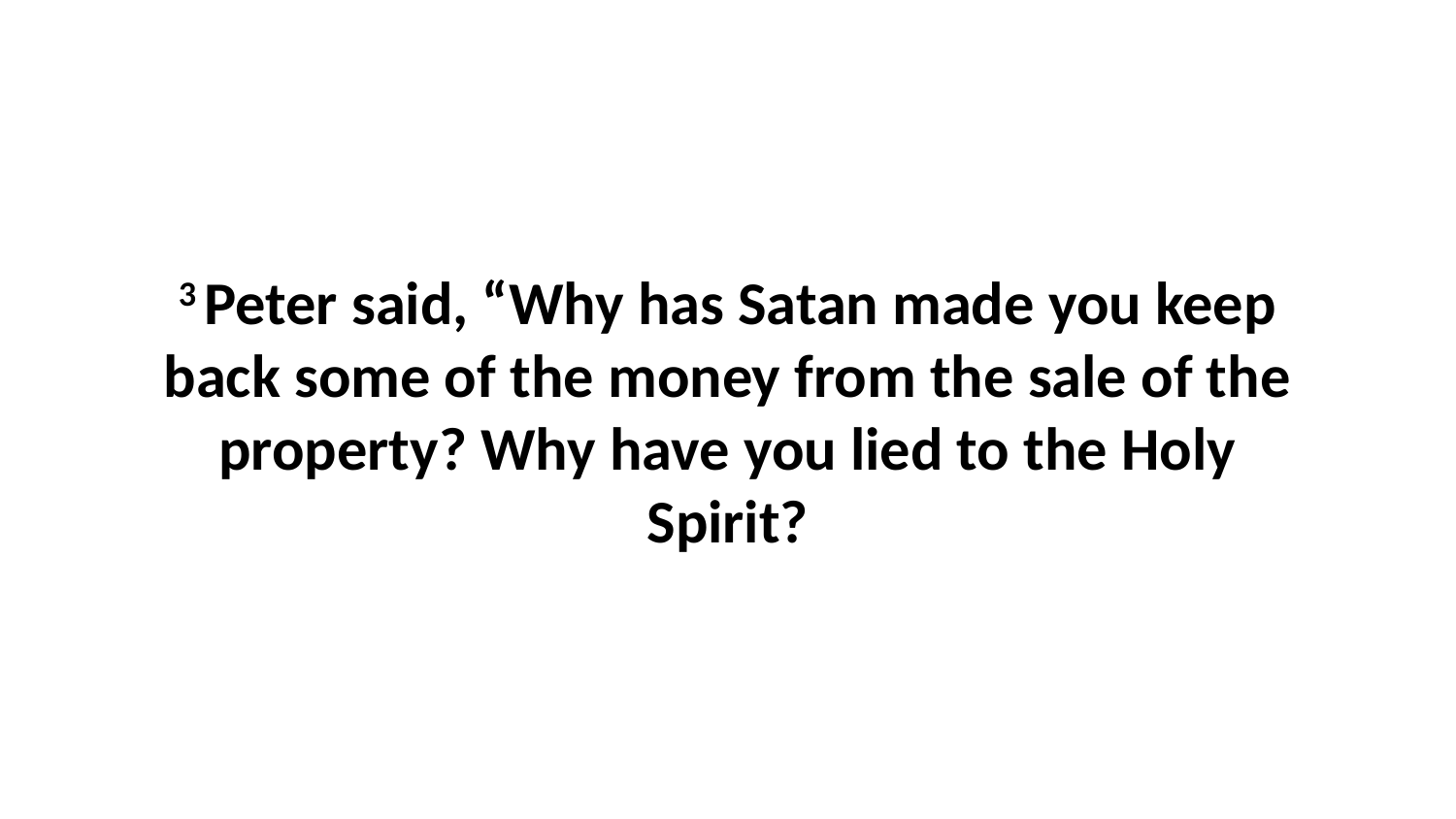

3 Peter said, “Why has Satan made you keep back some of the money from the sale of the property? Why have you lied to the Holy Spirit?